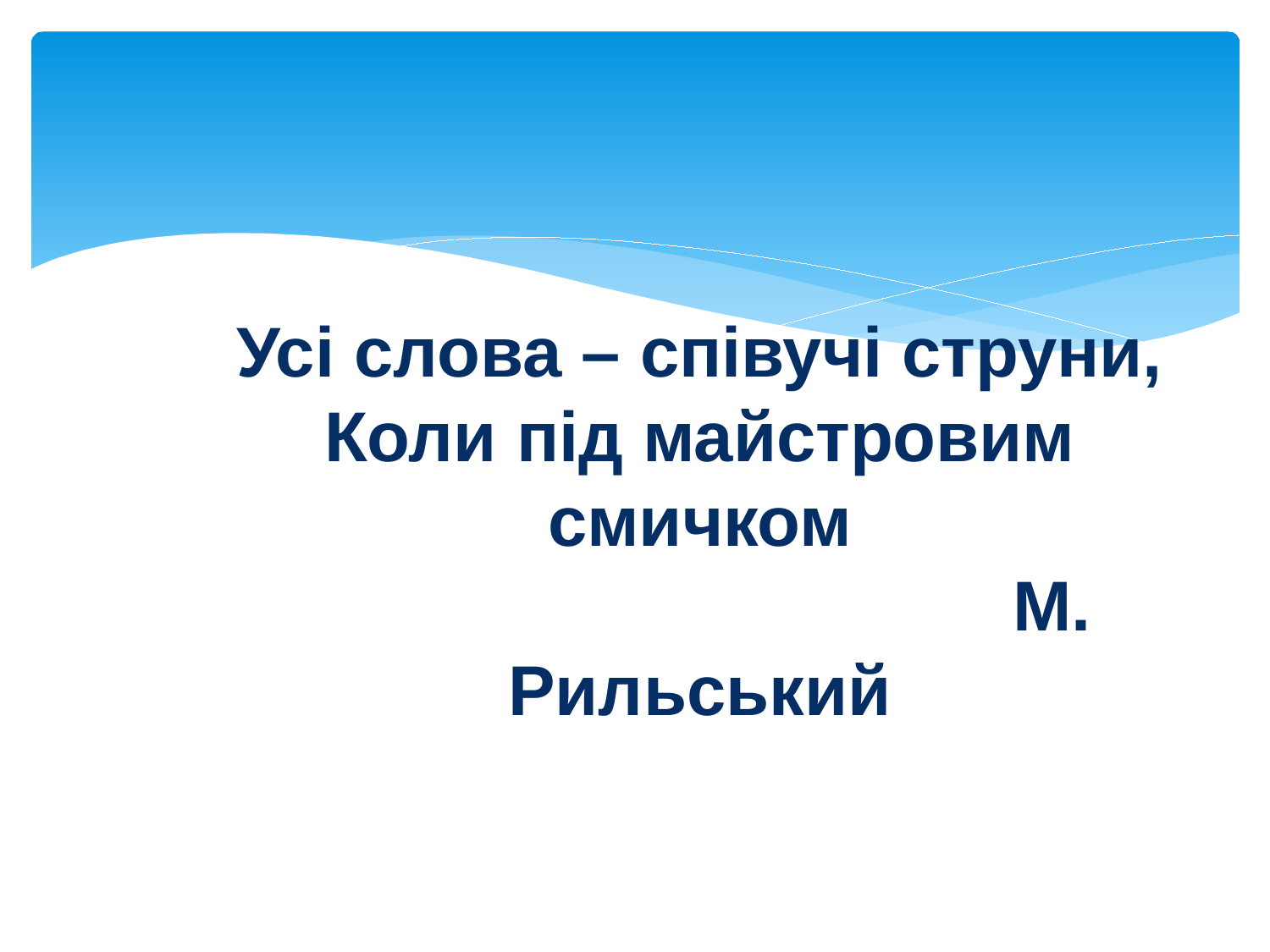

# Усі слова – співучі струни, Коли під майстровим смичком М. Рильський